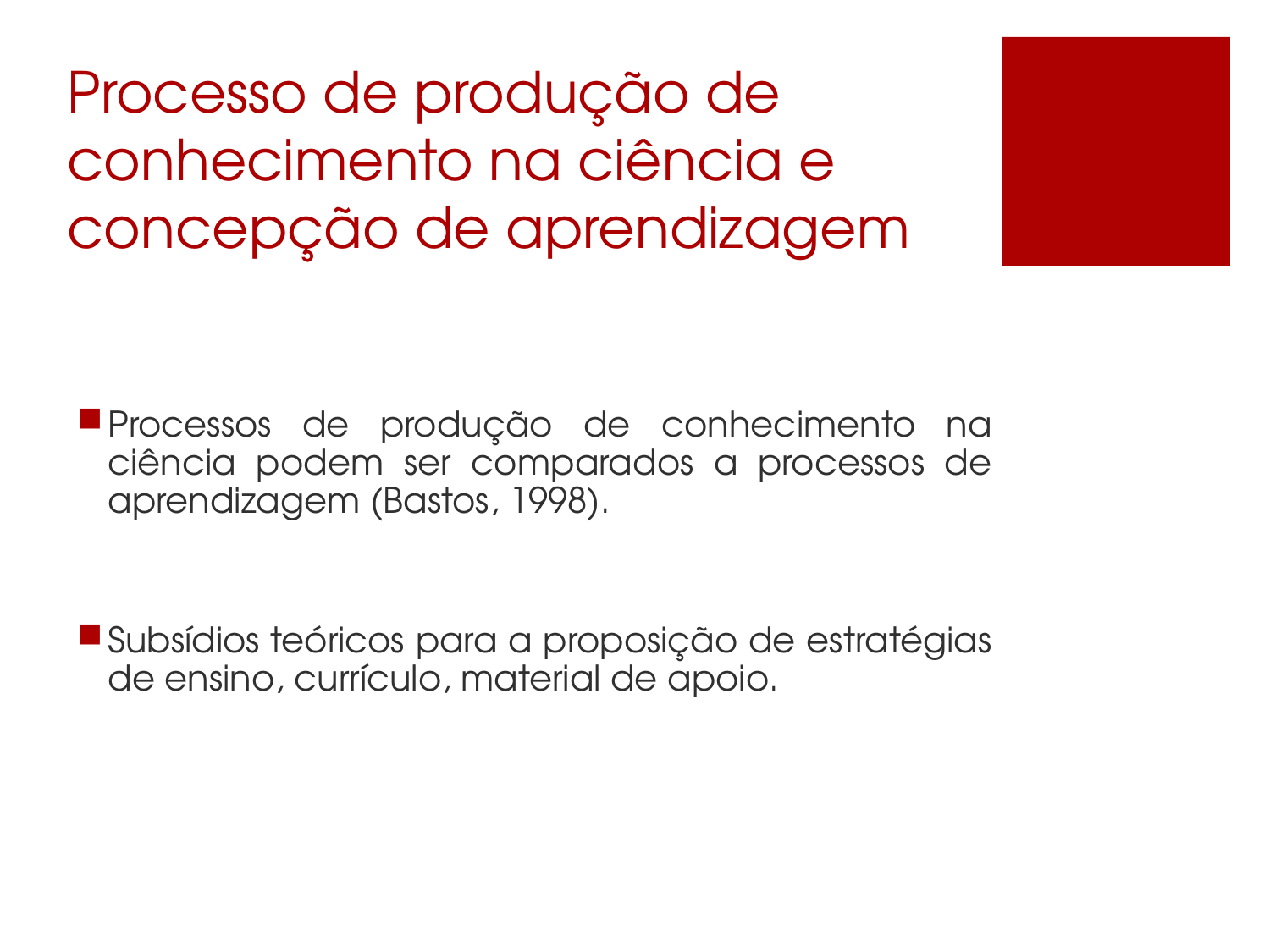

# Processo de produção de conhecimento na ciência e concepção de aprendizagem

Processos de produção de conhecimento na ciência podem ser comparados a processos de aprendizagem (Bastos, 1998).

Subsídios teóricos para a proposição de estratégias de ensino, currículo, material de apoio.